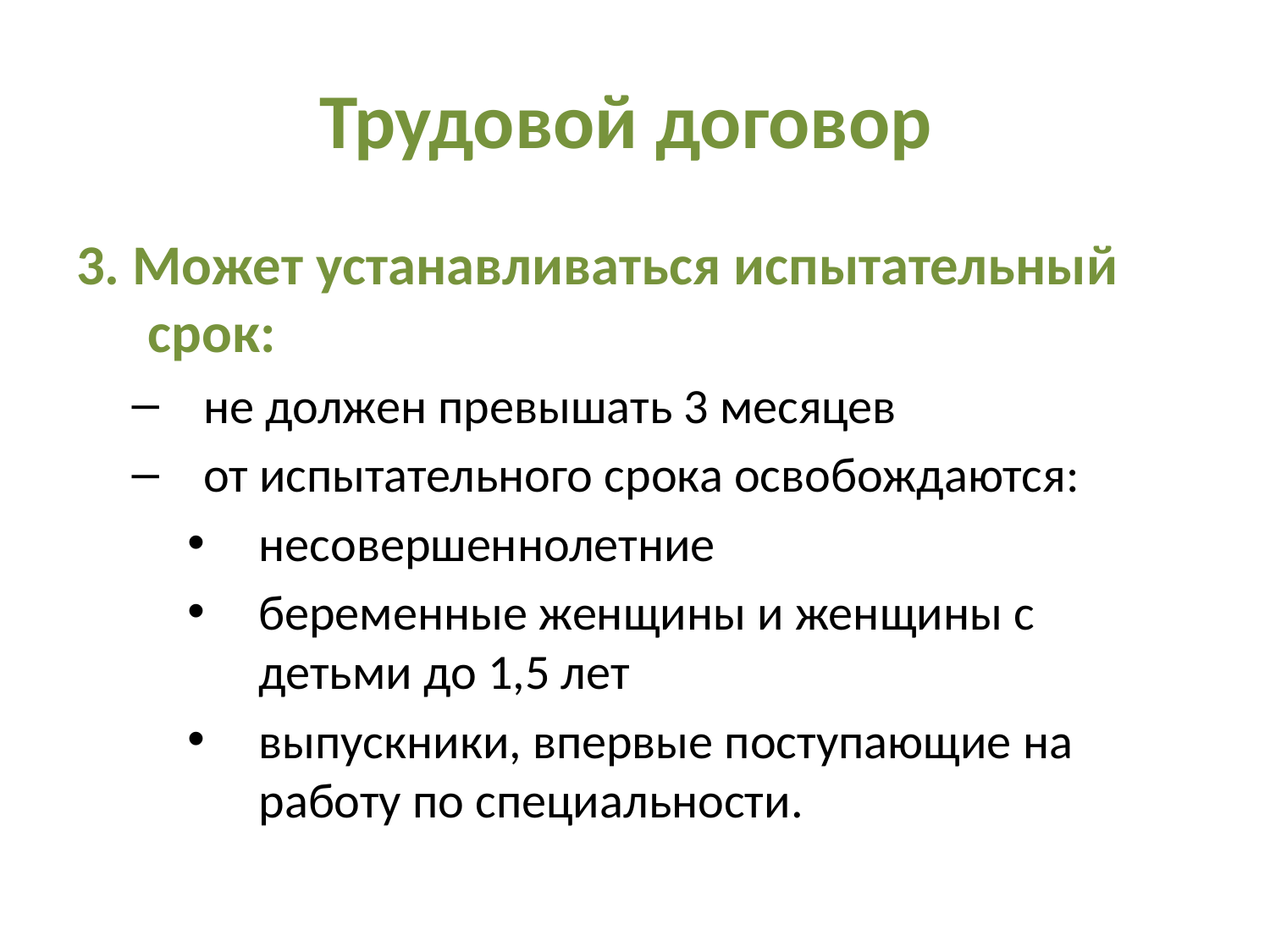

# Трудовой договор
3. Может устанавливаться испытательный срок:
не должен превышать 3 месяцев
от испытательного срока освобождаются:
несовершеннолетние
беременные женщины и женщины с детьми до 1,5 лет
выпускники, впервые поступающие на работу по специальности.